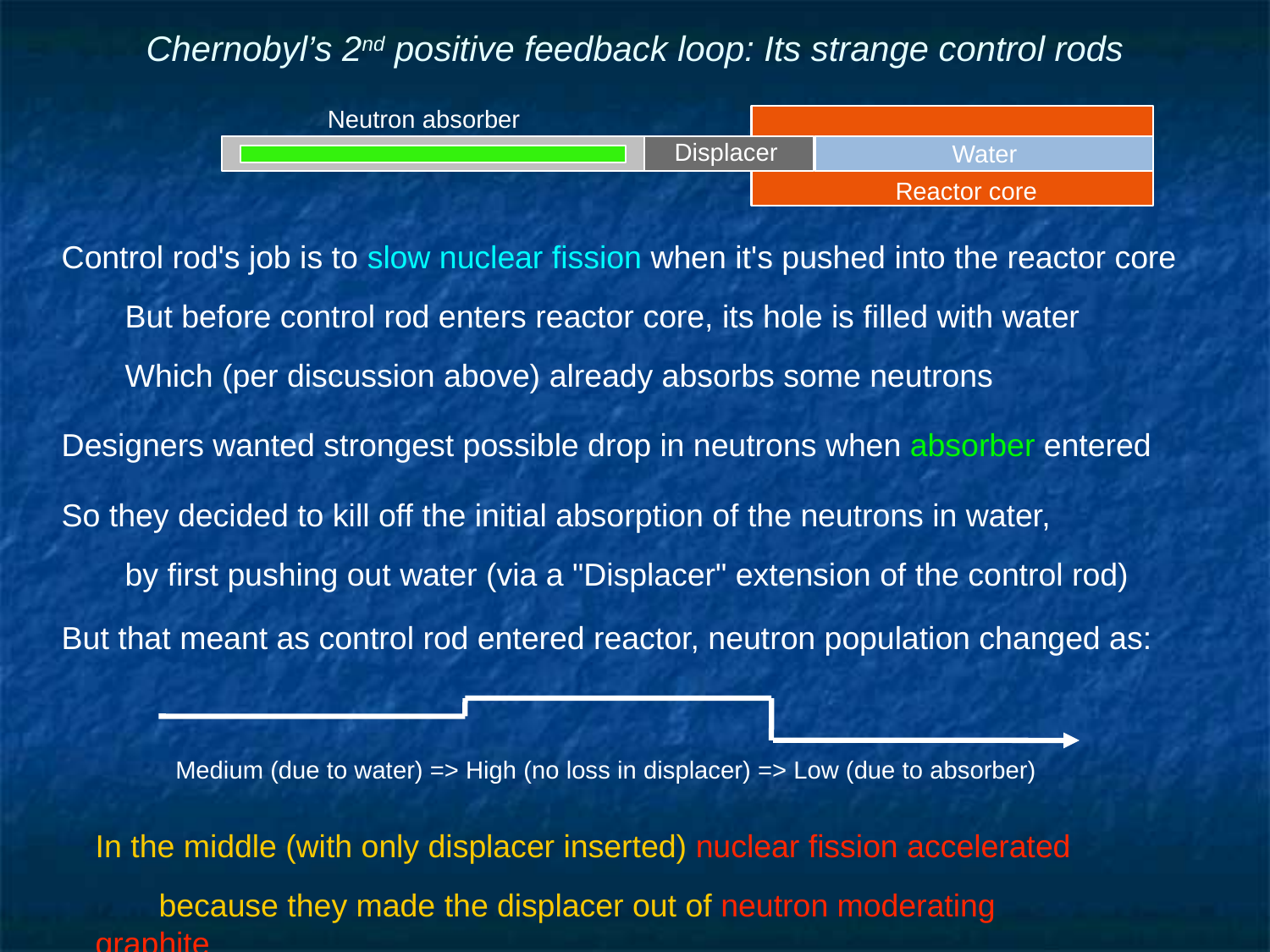

# Chernobyl’s 2nd positive feedback loop: Its strange control rods
Neutron absorber

 Displacer
 Water

Reactor core
Control rod's job is to slow nuclear fission when it's pushed into the reactor core

But before control rod enters reactor core, its hole is filled with water

Which (per discussion above) already absorbs some neutrons

Designers wanted strongest possible drop in neutrons when absorber entered

So they decided to kill off the initial absorption of the neutrons in water,

by first pushing out water (via a "Displacer" extension of the control rod)

But that meant as control rod entered reactor, neutron population changed as:

Medium (due to water) => High (no loss in displacer) => Low (due to absorber)

In the middle (with only displacer inserted) nuclear fission accelerated

because they made the displacer out of neutron moderating graphite